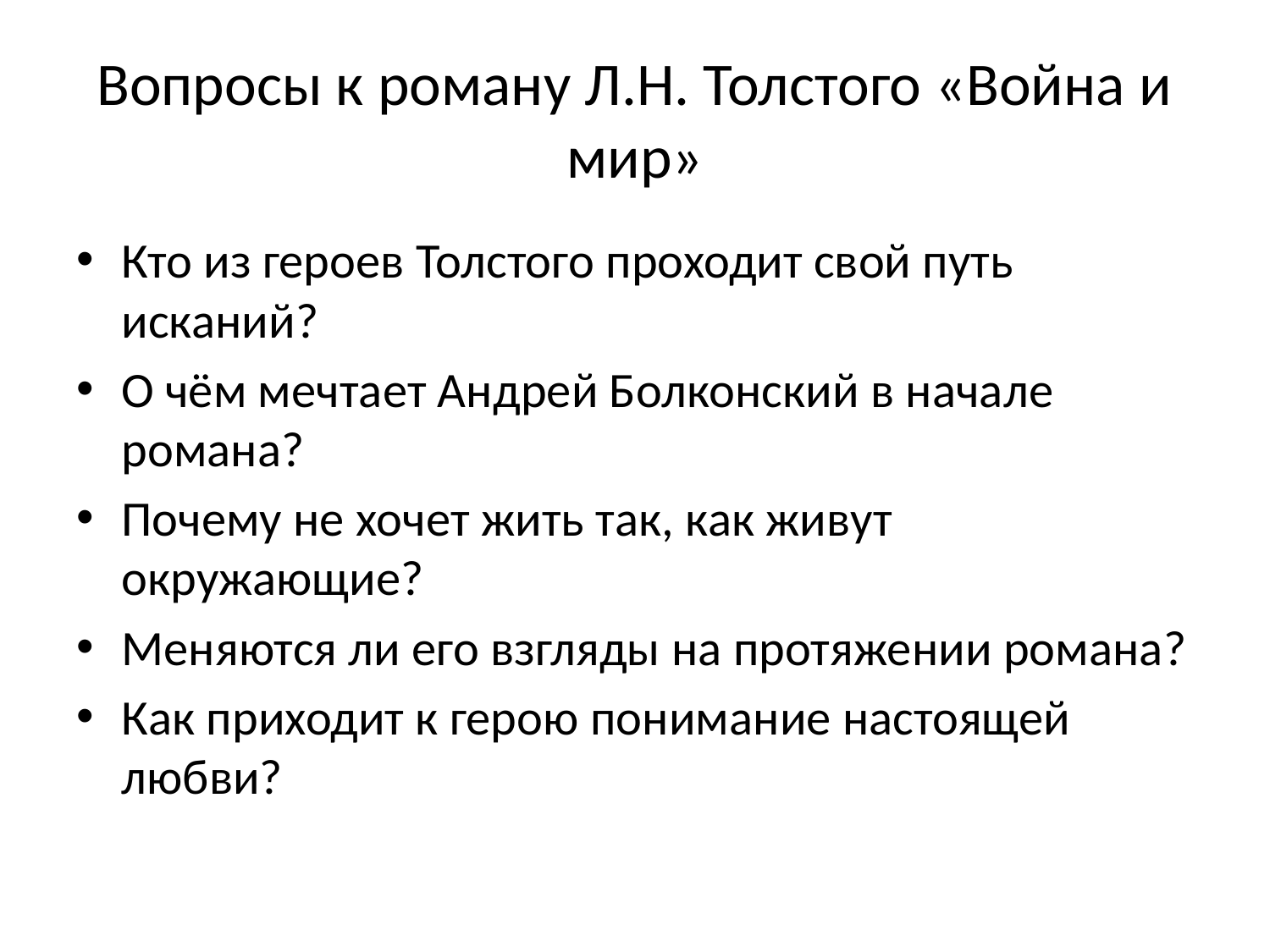

# Вопросы к роману Л.Н. Толстого «Война и мир»
Кто из героев Толстого проходит свой путь исканий?
О чём мечтает Андрей Болконский в начале романа?
Почему не хочет жить так, как живут окружающие?
Меняются ли его взгляды на протяжении романа?
Как приходит к герою понимание настоящей любви?